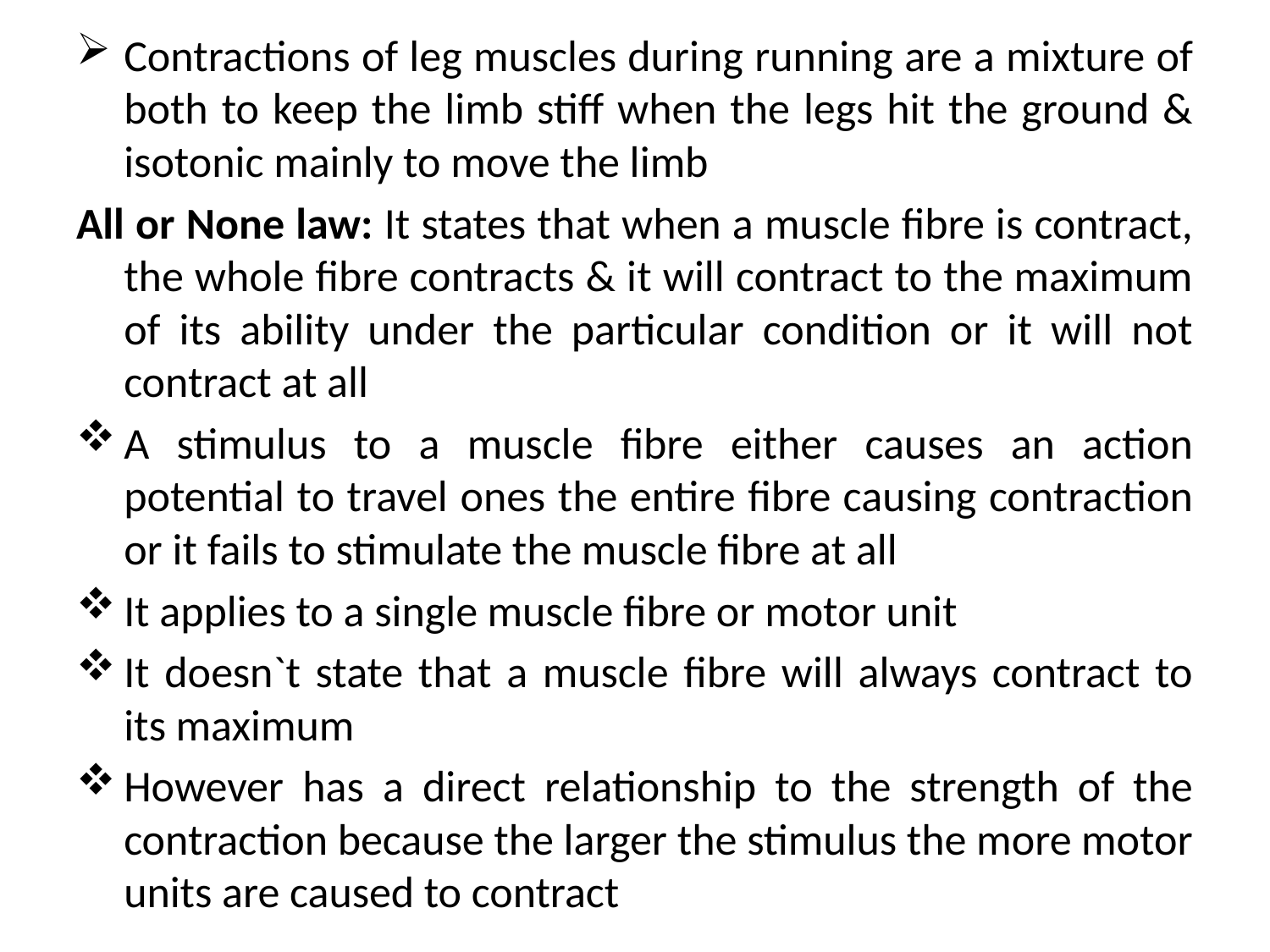

Contractions of leg muscles during running are a mixture of both to keep the limb stiff when the legs hit the ground & isotonic mainly to move the limb
All or None law: It states that when a muscle fibre is contract, the whole fibre contracts & it will contract to the maximum of its ability under the particular condition or it will not contract at all
A stimulus to a muscle fibre either causes an action potential to travel ones the entire fibre causing contraction or it fails to stimulate the muscle fibre at all
It applies to a single muscle fibre or motor unit
It doesn`t state that a muscle fibre will always contract to its maximum
However has a direct relationship to the strength of the contraction because the larger the stimulus the more motor units are caused to contract